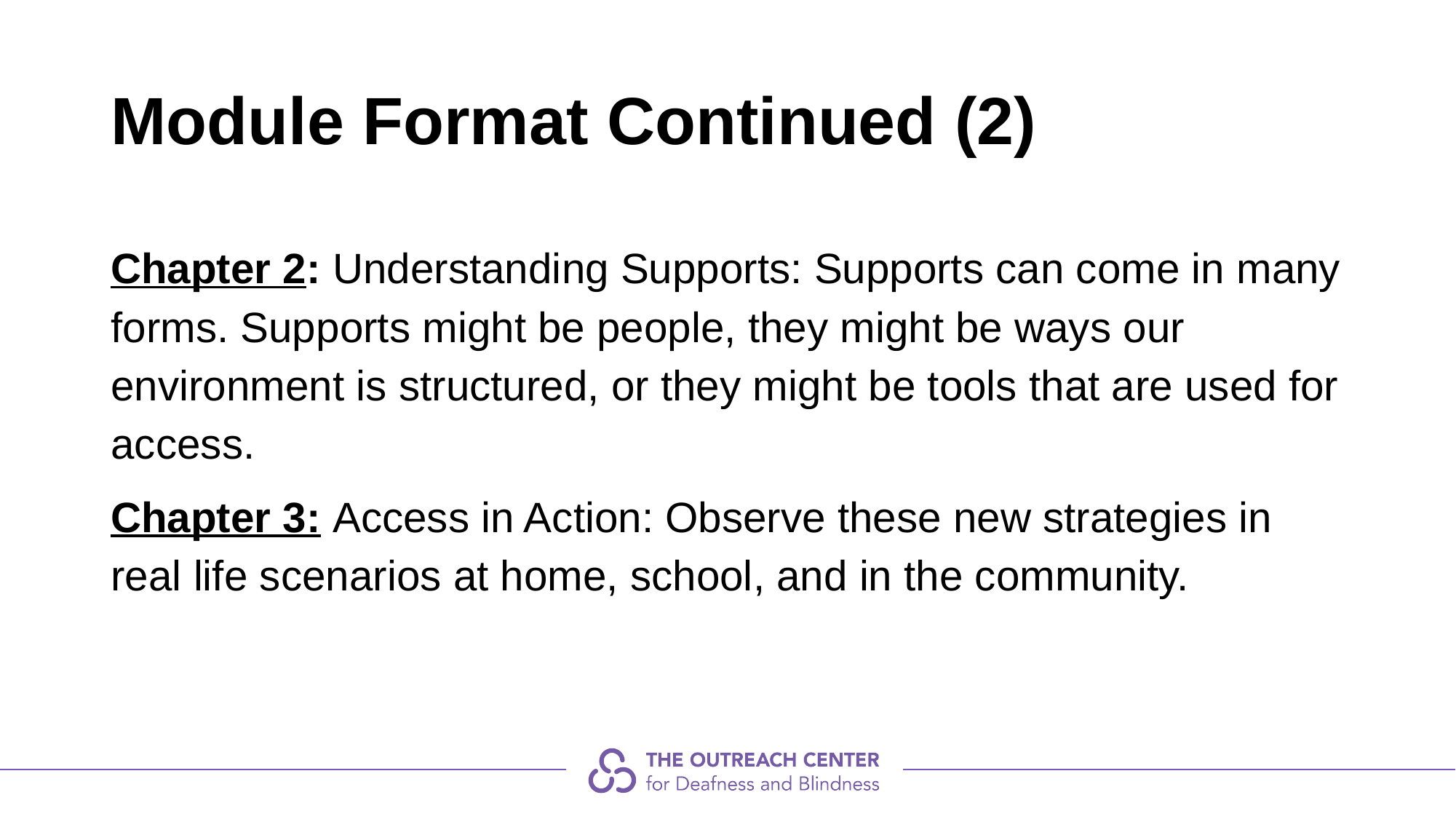

# Module Format Continued (2)
Chapter 2: Understanding Supports: Supports can come in many forms. Supports might be people, they might be ways our environment is structured, or they might be tools that are used for access.
Chapter 3: Access in Action: Observe these new strategies in real life scenarios at home, school, and in the community.